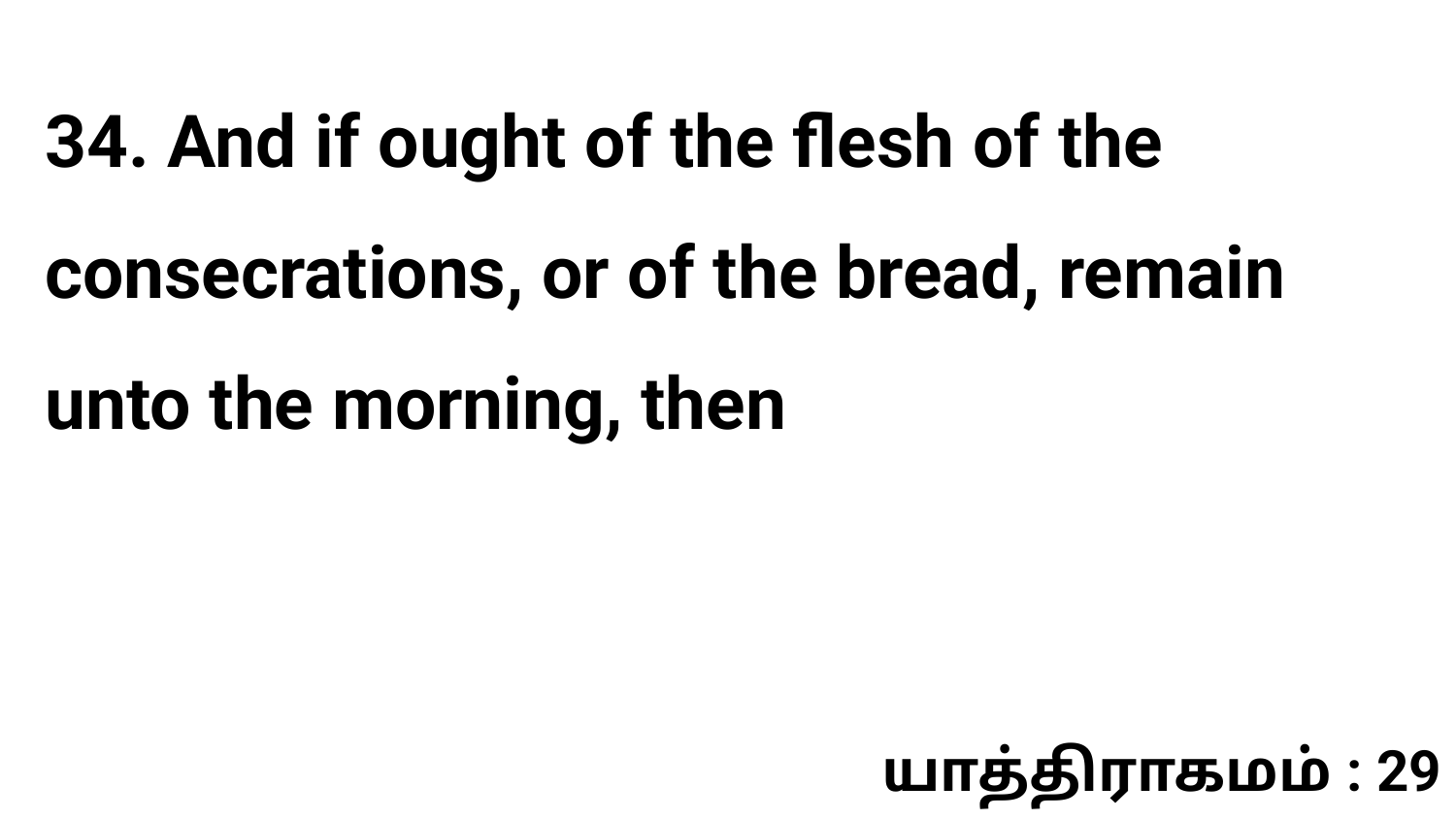

34. And if ought of the flesh of the consecrations, or of the bread, remain unto the morning, then
யாத்திராகமம் : 29